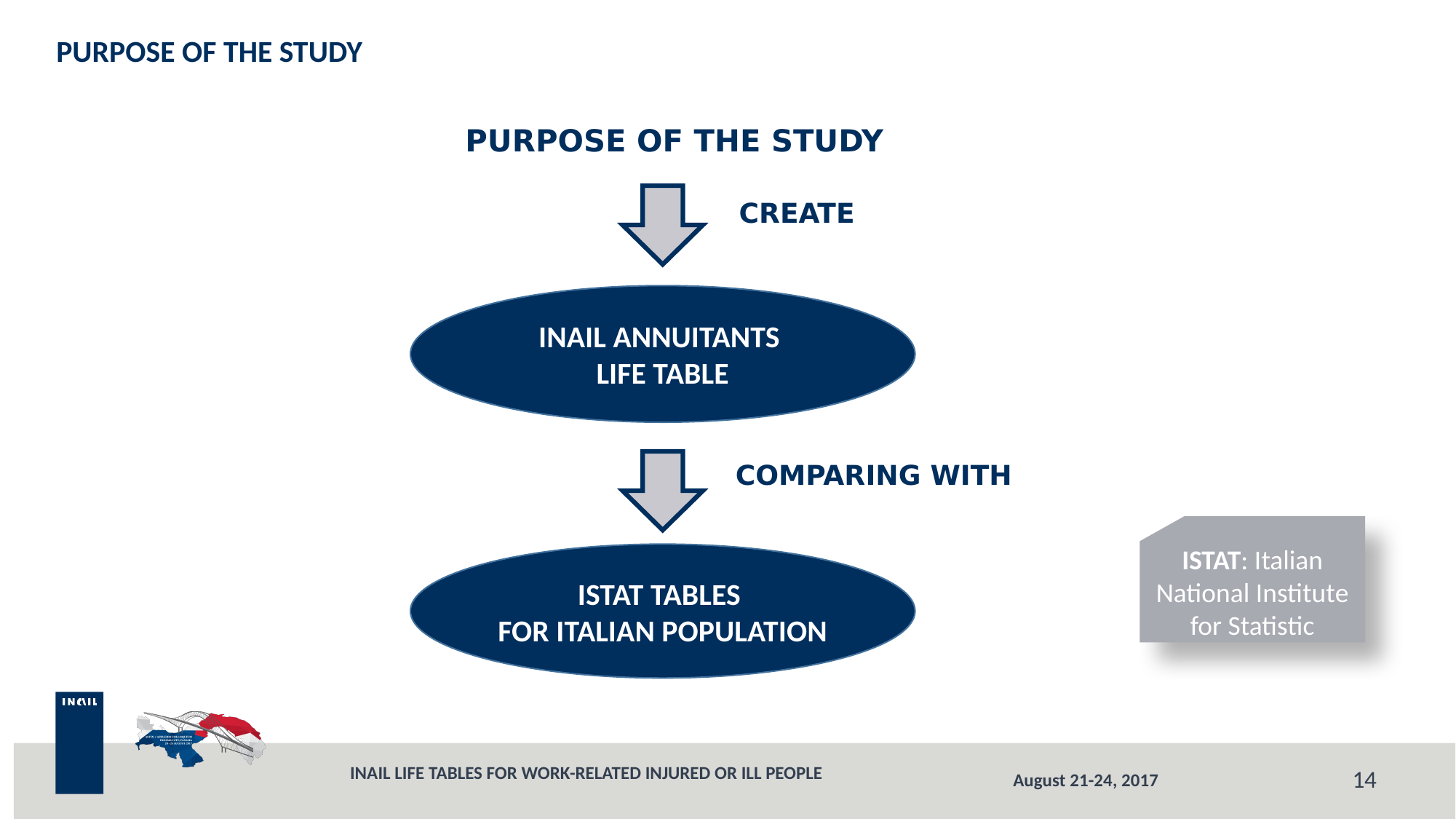

# PURPOSE OF THE STUDY
PURPOSE OF THE STUDY

CREATE
INAIL ANNUITANTS
LIFE TABLE

COMPARING WITH
ISTAT: Italian National Institute for Statistic
ISTAT TABLES
FOR ITALIAN POPULATION
INAIL LIFE TABLES FOR WORK-RELATED INJURED OR ILL PEOPLE

14
August 21-24, 2017